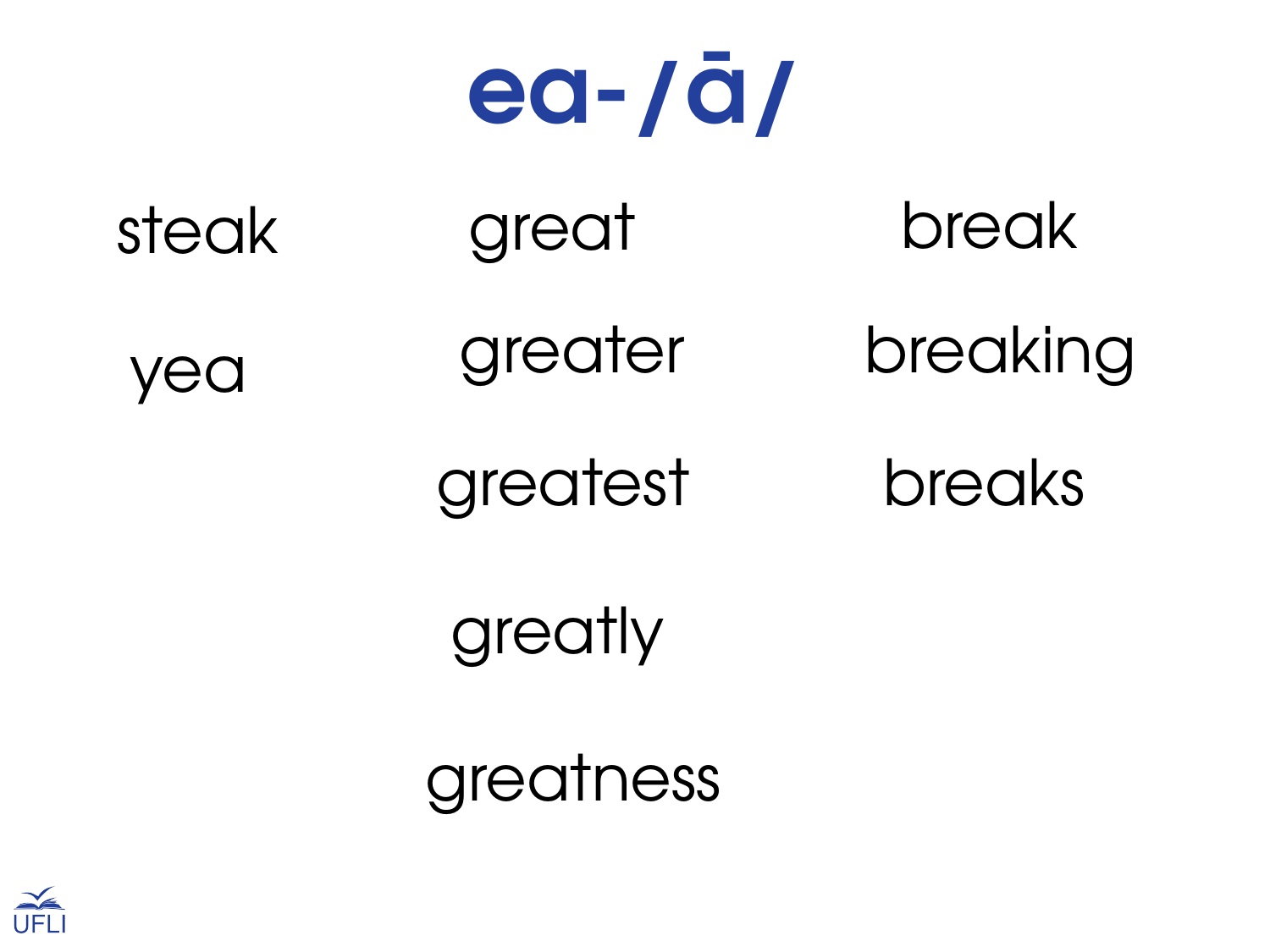

ea-/ā/
break
great
steak
greater
breaking
yea
greatest
breaks
greatly
greatness